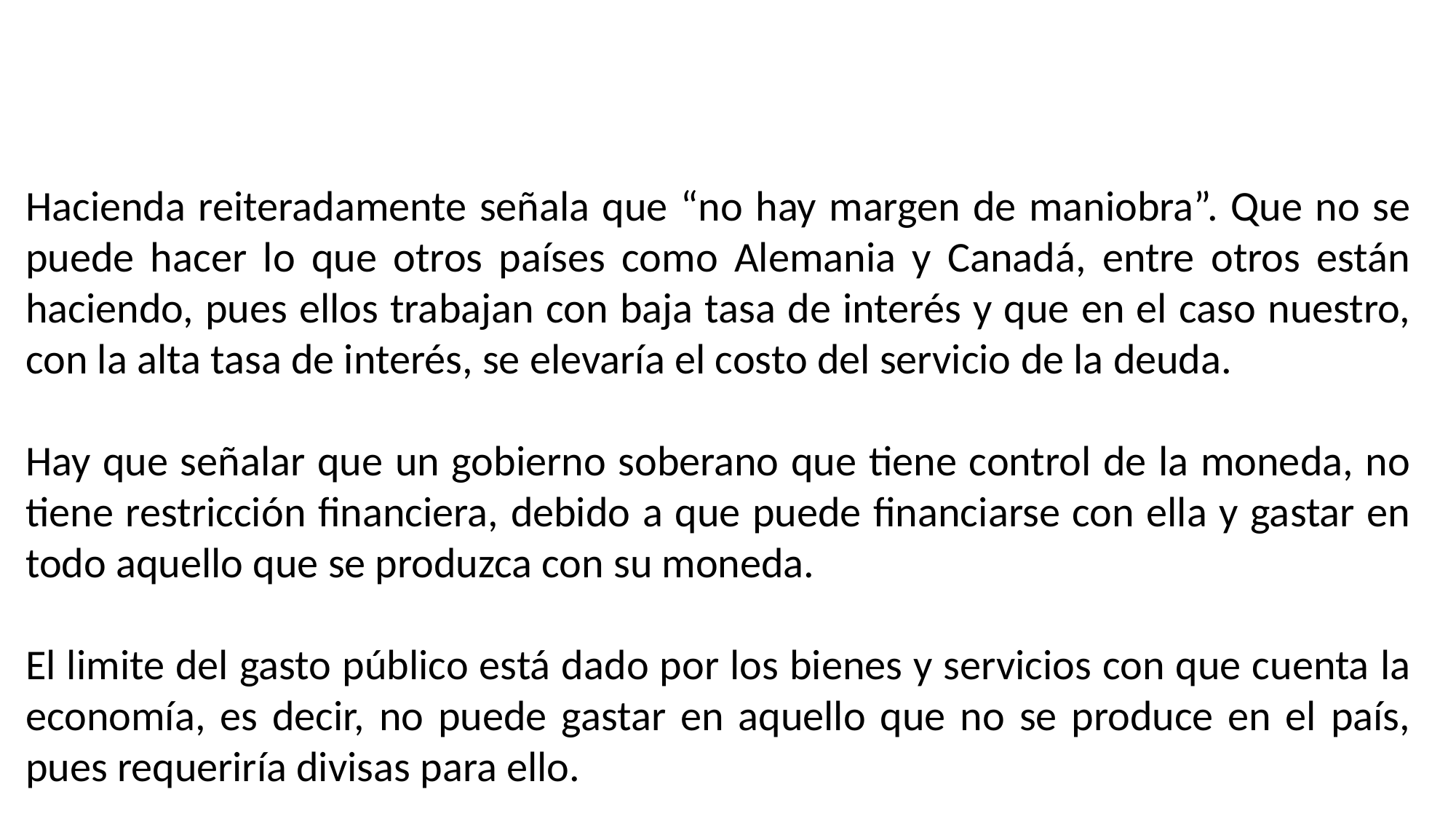

Hacienda reiteradamente señala que “no hay margen de maniobra”. Que no se puede hacer lo que otros países como Alemania y Canadá, entre otros están haciendo, pues ellos trabajan con baja tasa de interés y que en el caso nuestro, con la alta tasa de interés, se elevaría el costo del servicio de la deuda.

Hay que señalar que un gobierno soberano que tiene control de la moneda, no tiene restricción financiera, debido a que puede financiarse con ella y gastar en todo aquello que se produzca con su moneda.

El limite del gasto público está dado por los bienes y servicios con que cuenta la economía, es decir, no puede gastar en aquello que no se produce en el país, pues requeriría divisas para ello.